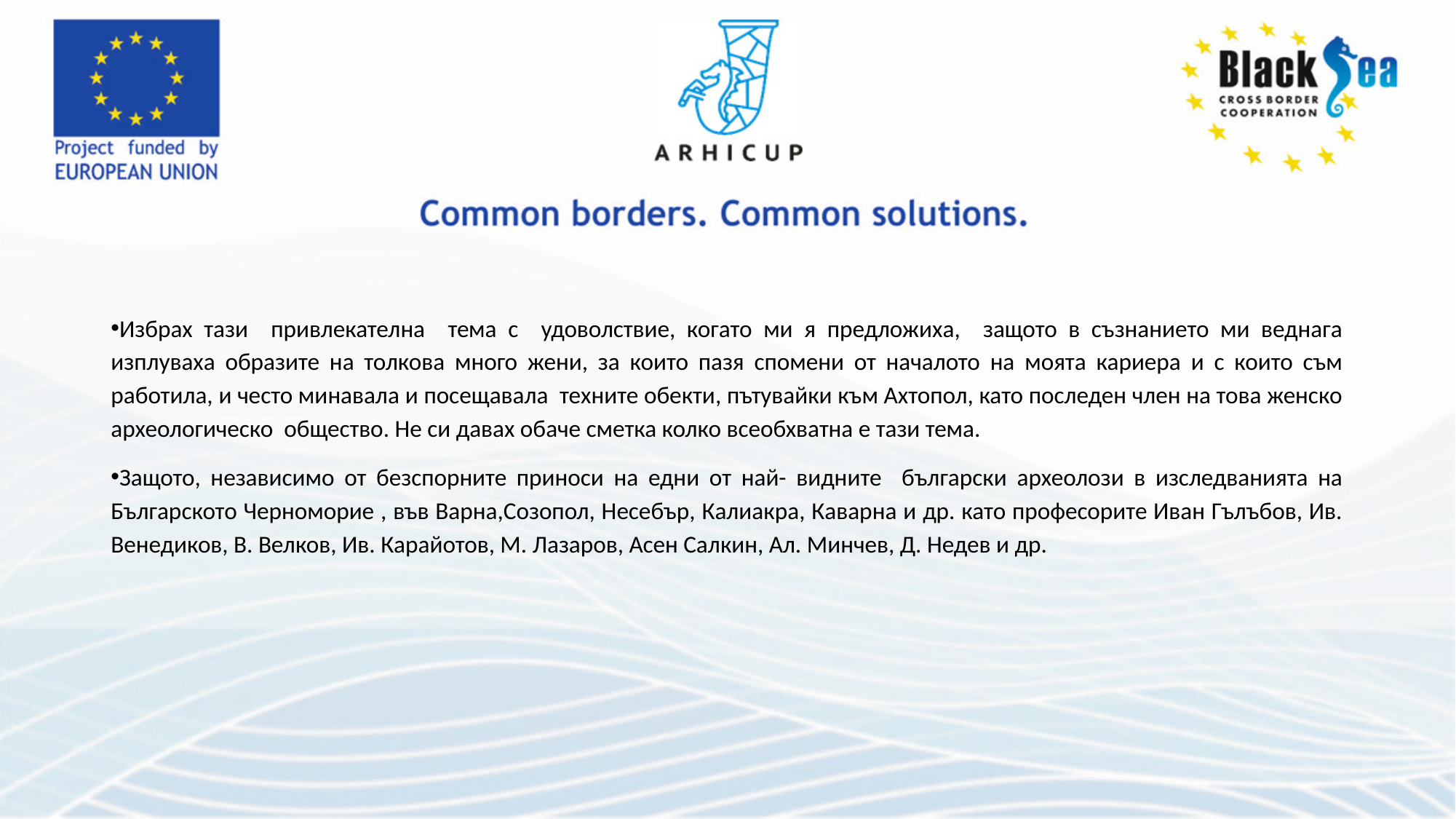

#

Избрах тази  привлекателна  тема с  удоволствие, когато ми я предложиха,  защото в съзнанието ми веднага изплуваха образите на толкова много жени, за които пазя спомени от началото на моята кариера и с които съм работила, и често минавала и посещавала  техните обекти, пътувайки към Ахтопол, като последен член на това женско археологическо  общество. Не си давах обаче сметка колко всеобхватна е тази тема.
Защото, независимо от безспорните приноси на едни от най- видните  български археолози в изследванията на Българското Черноморие , във Варна,Созопол, Несебър, Калиакра, Каварна и др. като професорите Иван Гълъбов, Ив. Венедиков, В. Велков, Ив. Карайотов, М. Лазаров, Асен Салкин, Ал. Минчев, Д. Недев и др.